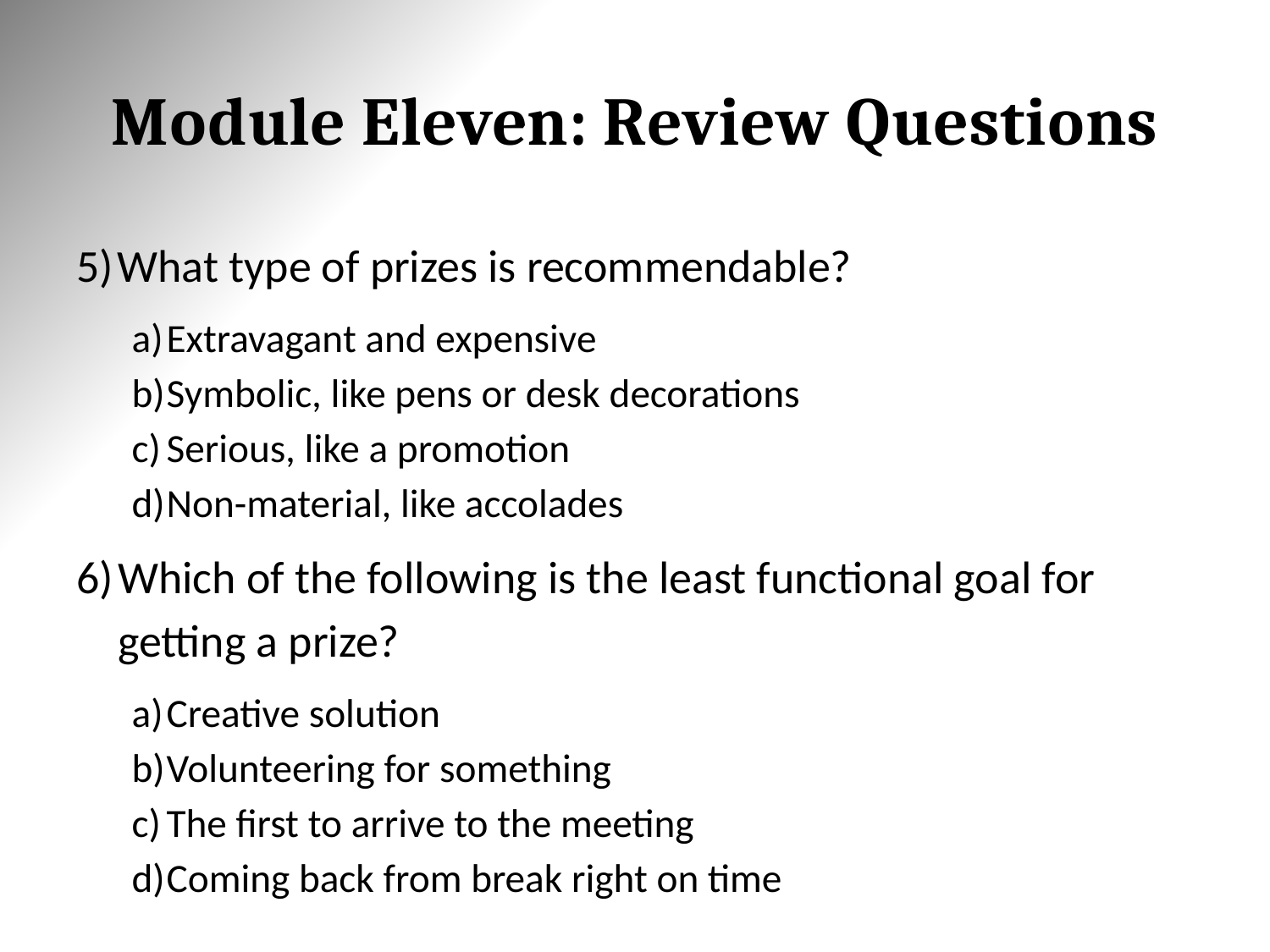

# Module Eleven: Review Questions
What type of prizes is recommendable?
Extravagant and expensive
Symbolic, like pens or desk decorations
Serious, like a promotion
Non-material, like accolades
Which of the following is the least functional goal for getting a prize?
Creative solution
Volunteering for something
The first to arrive to the meeting
Coming back from break right on time